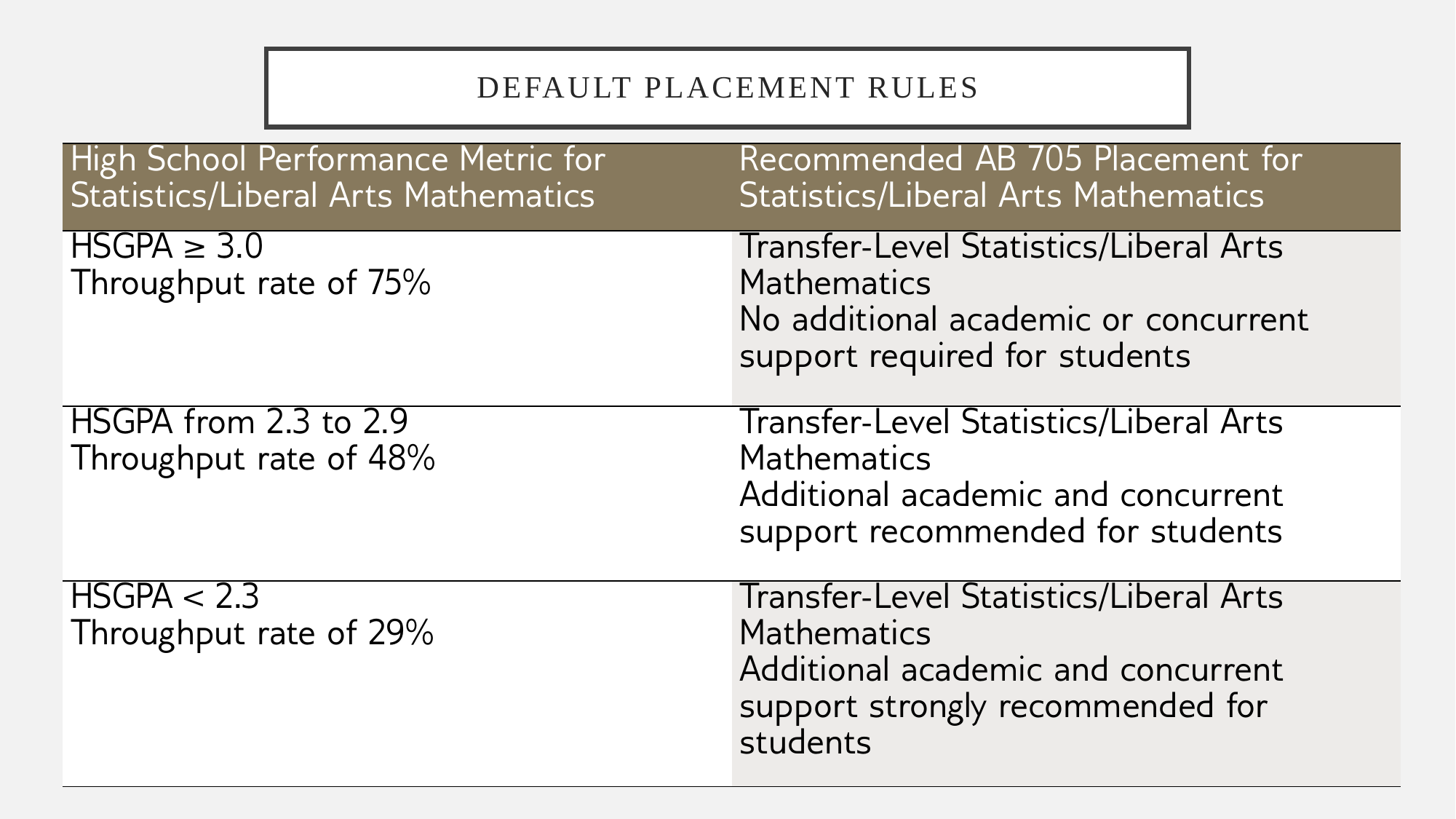

# Default Placement Rules
| High School Performance Metric for Statistics/Liberal Arts Mathematics | Recommended AB 705 Placement for Statistics/Liberal Arts Mathematics |
| --- | --- |
| HSGPA ≥ 3.0 Throughput rate of 75% | Transfer-Level Statistics/Liberal Arts Mathematics No additional academic or concurrent support required for students |
| HSGPA from 2.3 to 2.9 Throughput rate of 48% | Transfer-Level Statistics/Liberal Arts Mathematics Additional academic and concurrent support recommended for students |
| HSGPA < 2.3 Throughput rate of 29% | Transfer-Level Statistics/Liberal Arts Mathematics Additional academic and concurrent support strongly recommended for students |